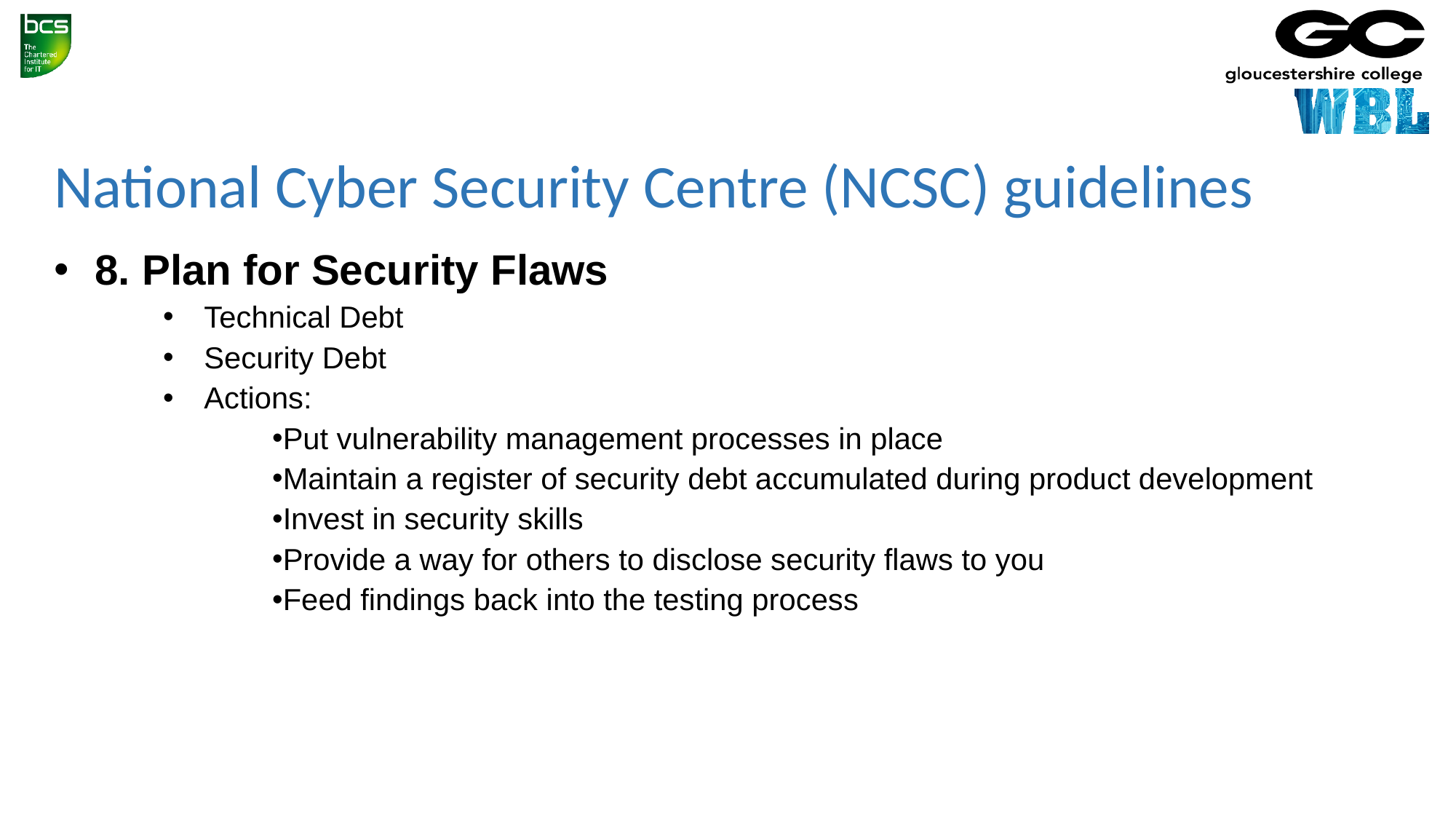

# National Cyber Security Centre (NCSC) guidelines
8. Plan for Security Flaws
Technical Debt
Security Debt
Actions:
Put vulnerability management processes in place
Maintain a register of security debt accumulated during product development
Invest in security skills
Provide a way for others to disclose security flaws to you
Feed findings back into the testing process